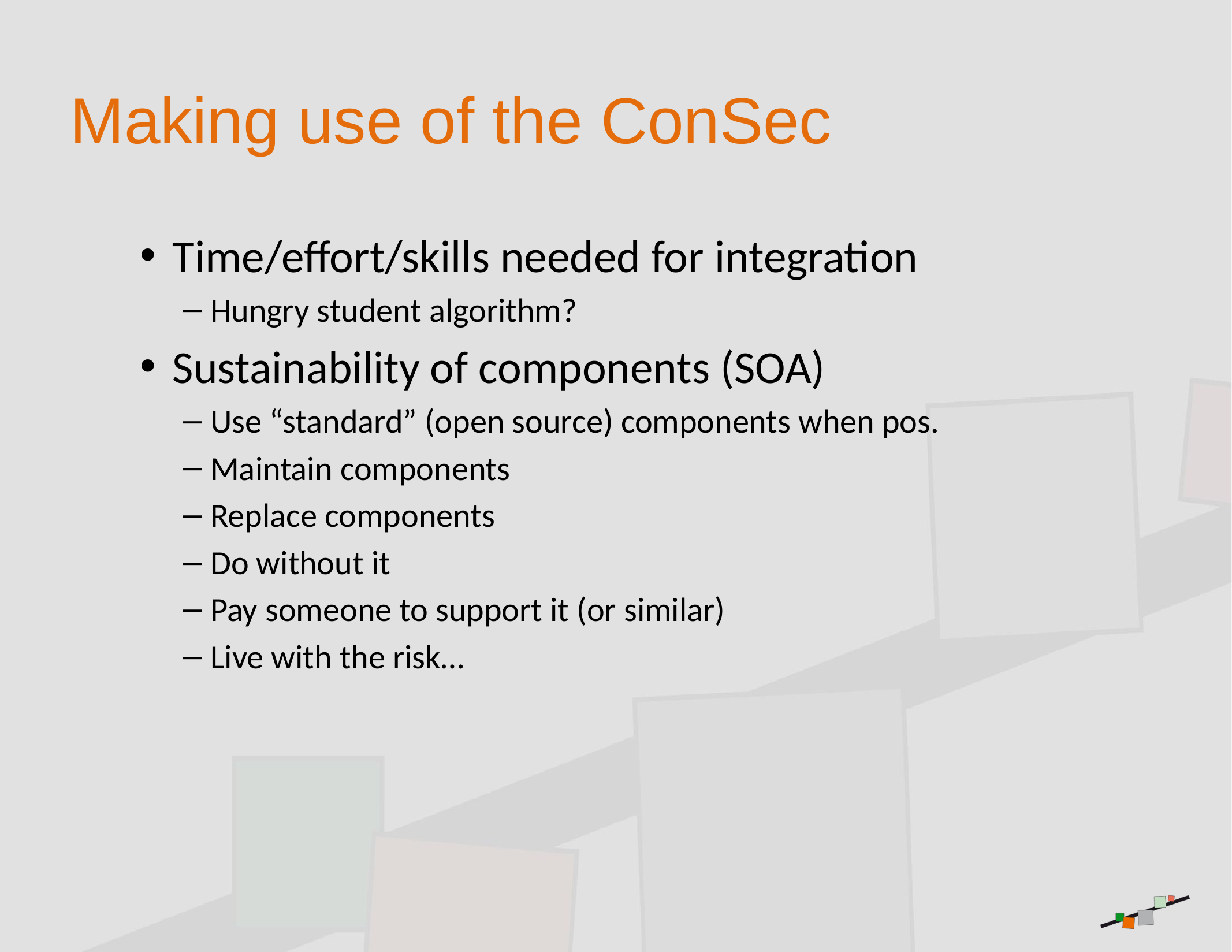

# Making use of the ConSec
Time/effort/skills needed for integration
Hungry student algorithm?
Sustainability of components (SOA)
Use “standard” (open source) components when pos.
Maintain components
Replace components
Do without it
Pay someone to support it (or similar)
Live with the risk…